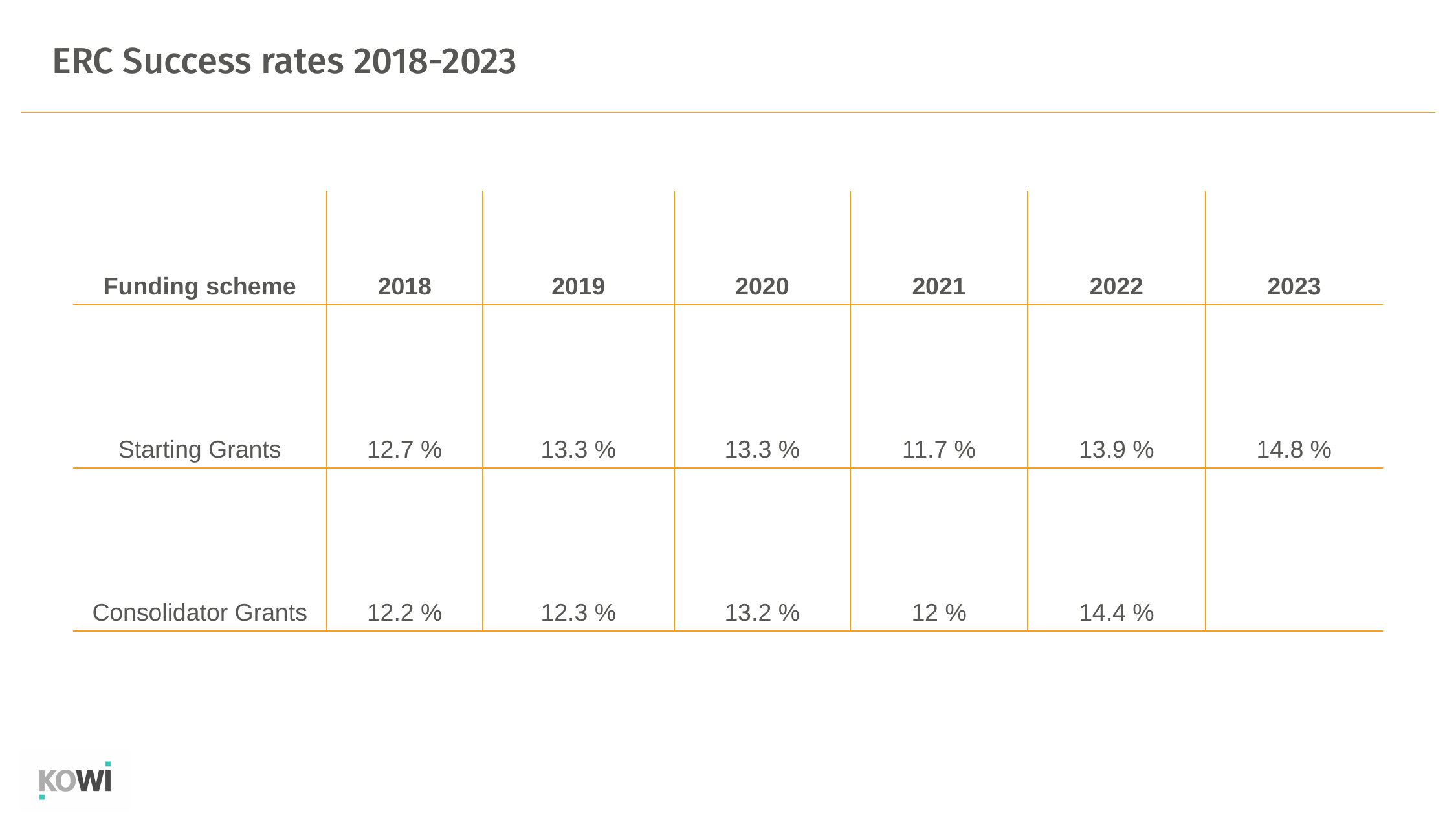

ERC Success rates 2018-2023
| Funding scheme | 2018 | 2019 | 2020 | 2021 | 2022 | 2023 |
| --- | --- | --- | --- | --- | --- | --- |
| Starting Grants | 12.7 % | 13.3 % | 13.3 % | 11.7 % | 13.9 % | 14.8 % |
| Consolidator Grants | 12.2 % | 12.3 % | 13.2 % | 12 % | 14.4 % |  |